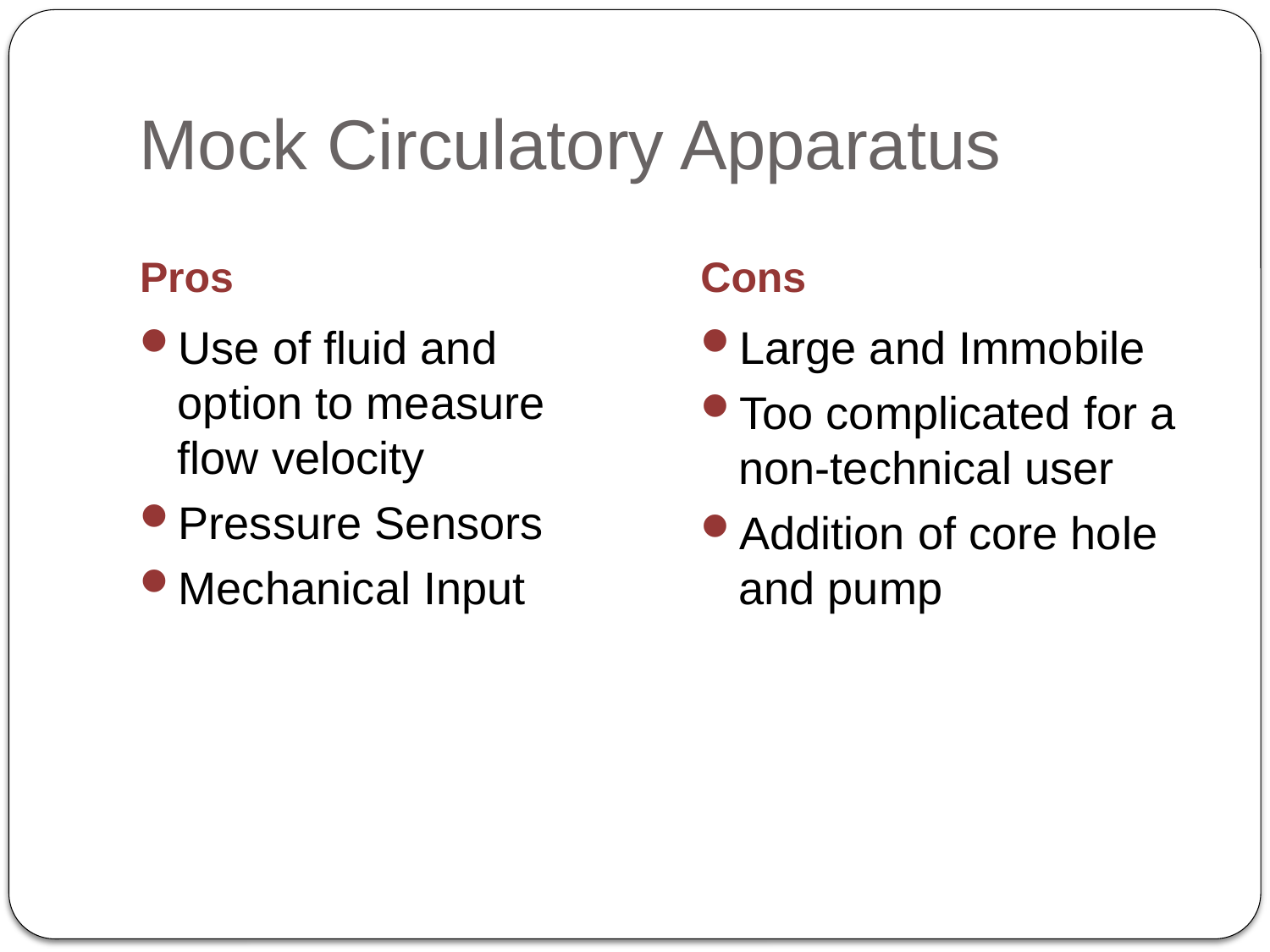

# Mock Circulatory Apparatus
Pros
Cons
Use of fluid and option to measure flow velocity
Pressure Sensors
Mechanical Input
Large and Immobile
Too complicated for a non-technical user
Addition of core hole and pump